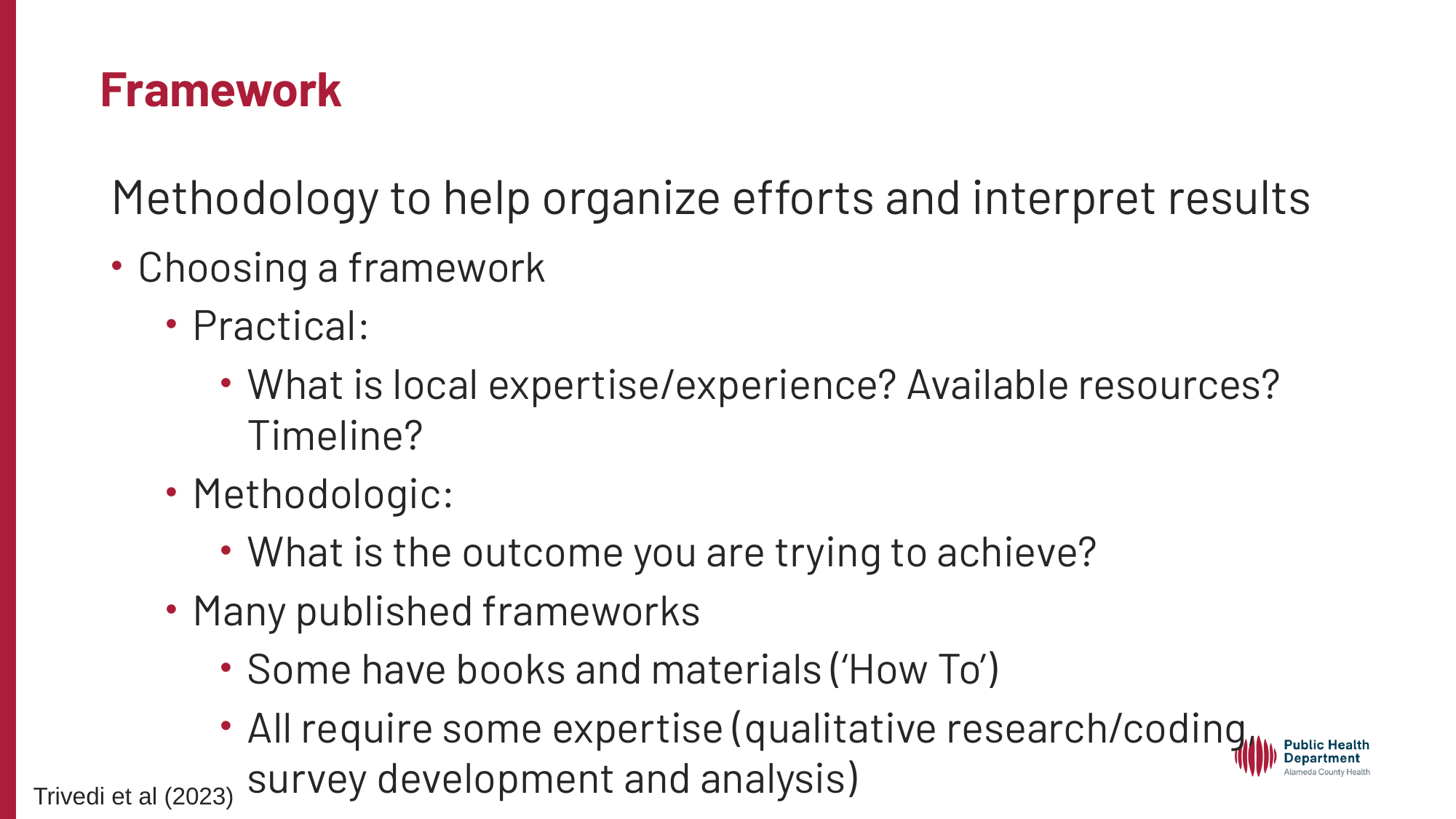

# Framework
Methodology to help organize efforts and interpret results
Choosing a framework
Practical:
What is local expertise/experience? Available resources? Timeline?
Methodologic:
What is the outcome you are trying to achieve?
Many published frameworks
Some have books and materials (‘How To’)
All require some expertise (qualitative research/coding, survey development and analysis)
Trivedi et al (2023)